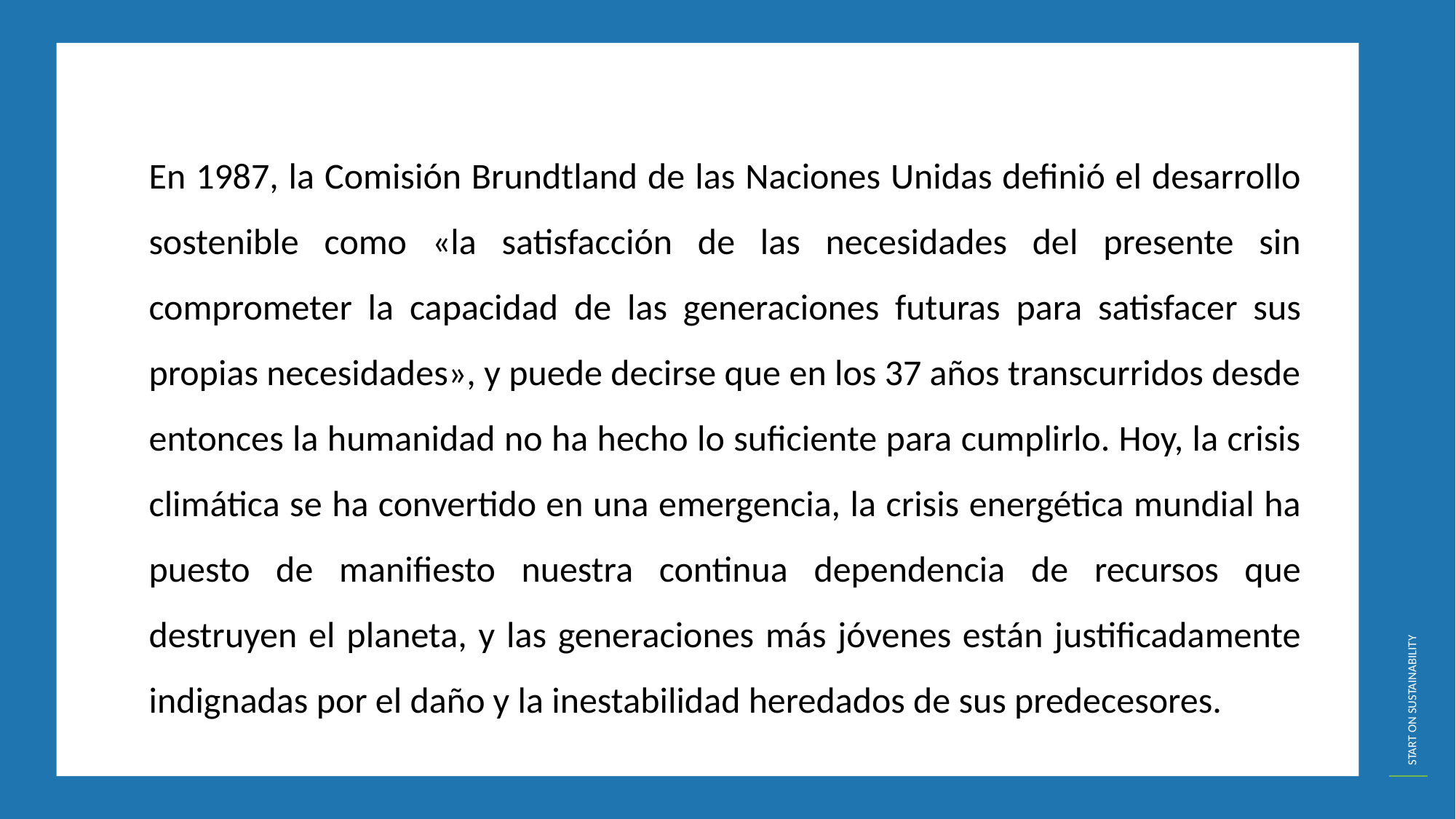

En 1987, la Comisión Brundtland de las Naciones Unidas definió el desarrollo sostenible como «la satisfacción de las necesidades del presente sin comprometer la capacidad de las generaciones futuras para satisfacer sus propias necesidades», y puede decirse que en los 37 años transcurridos desde entonces la humanidad no ha hecho lo suficiente para cumplirlo. Hoy, la crisis climática se ha convertido en una emergencia, la crisis energética mundial ha puesto de manifiesto nuestra continua dependencia de recursos que destruyen el planeta, y las generaciones más jóvenes están justificadamente indignadas por el daño y la inestabilidad heredados de sus predecesores.